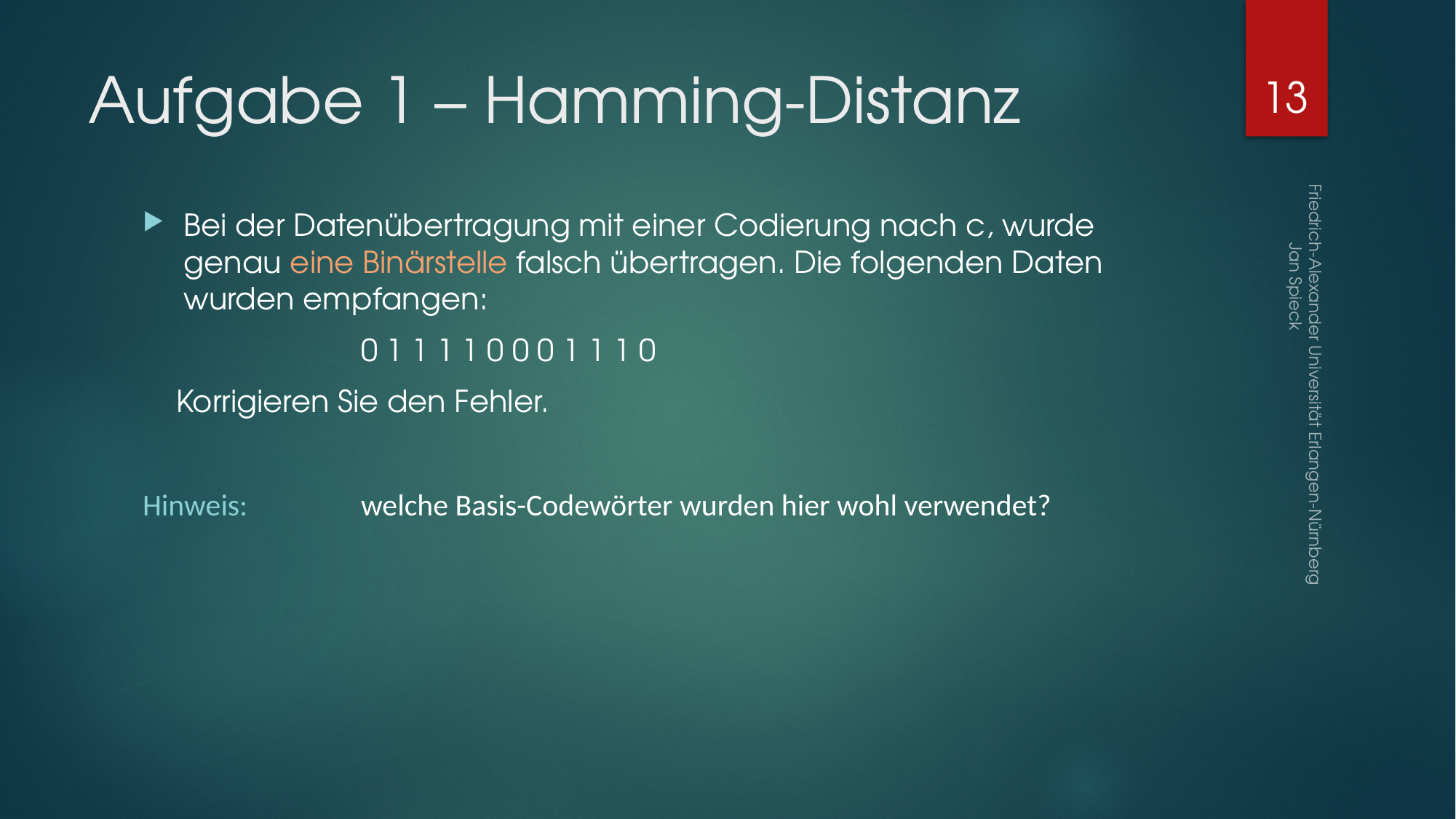

13
# Aufgabe 1 – Hamming-Distanz
Bei der Datenübertragung mit einer Codierung nach c, wurde genau eine Binärstelle falsch übertragen. Die folgenden Daten wurden empfangen:
		0 1 1 1 1 0 0 0 1 1 1 0
    Korrigieren Sie den Fehler.

Hinweis: 	welche Basis-Codewörter wurden hier wohl verwendet?
Friedrich-Alexander Universität Erlangen-Nürnberg                      Jan Spieck